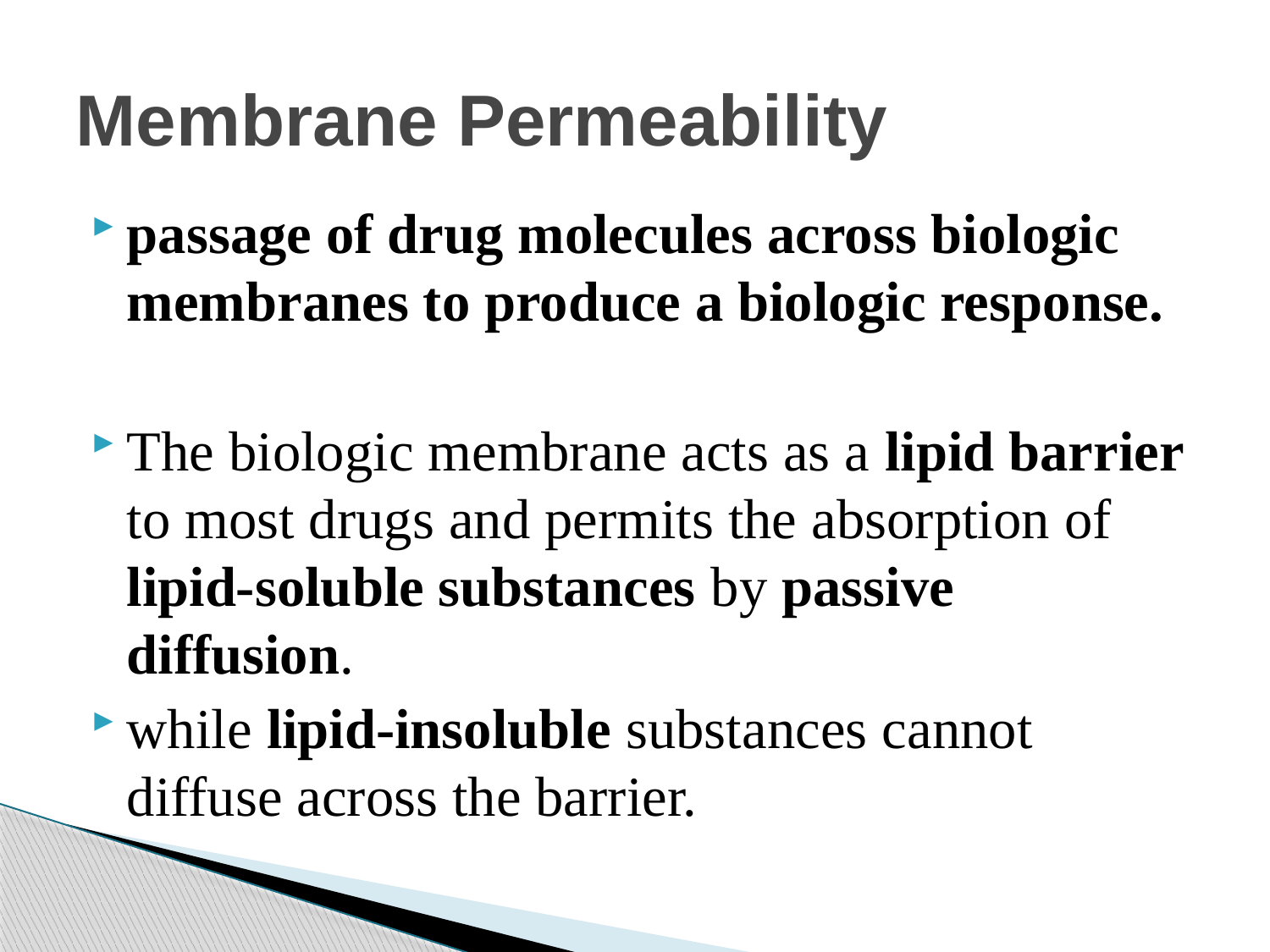

# Membrane Permeability
passage of drug molecules across biologic membranes to produce a biologic response.

The biologic membrane acts as a lipid barrier to most drugs and permits the absorption of lipid-soluble substances by passive diffusion.
while lipid-insoluble substances cannot diffuse across the barrier.